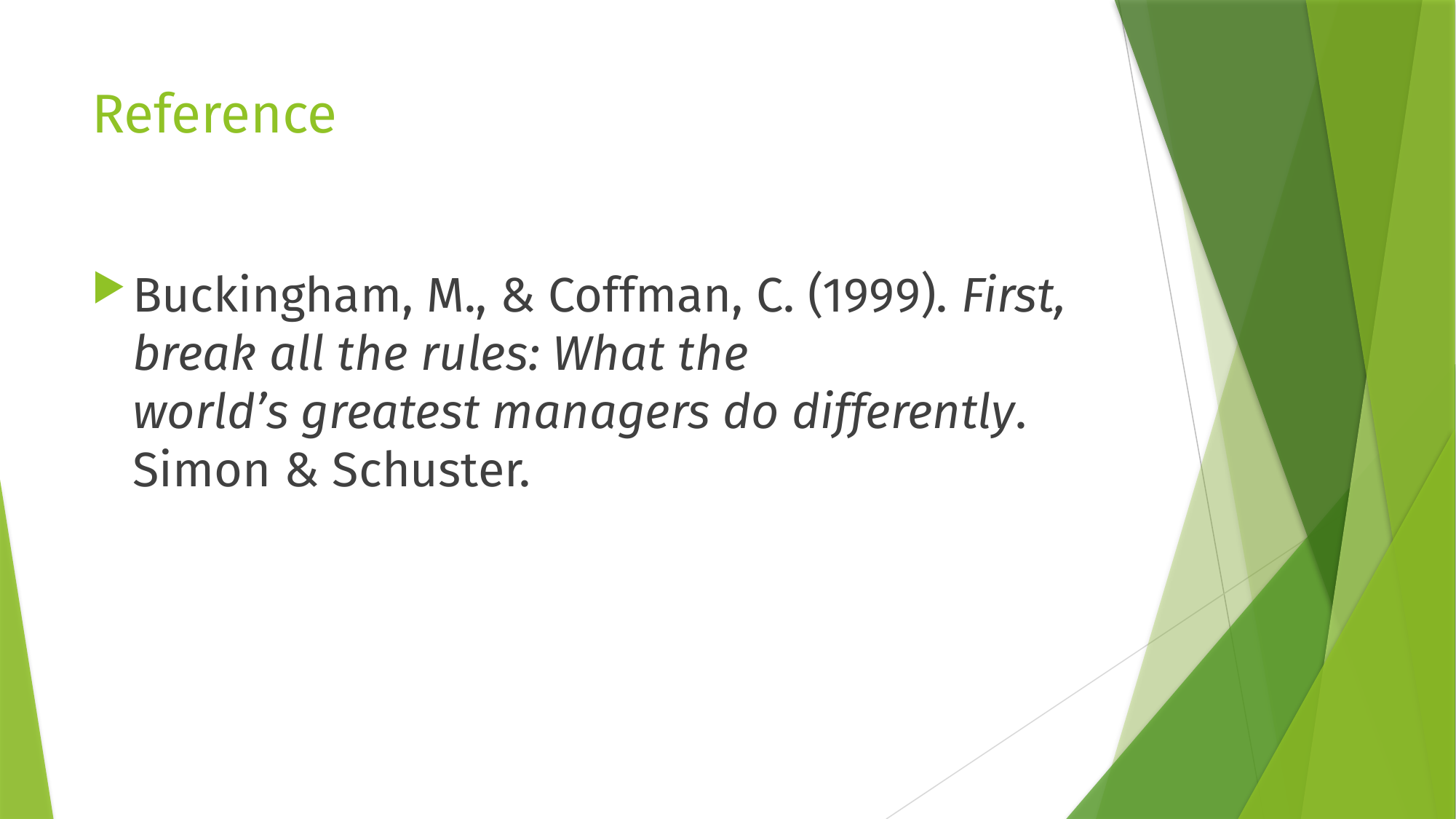

# Reference
Buckingham, M., & Coffman, C. (1999). First, break all the rules: What the                   world’s greatest managers do differently. Simon & Schuster.